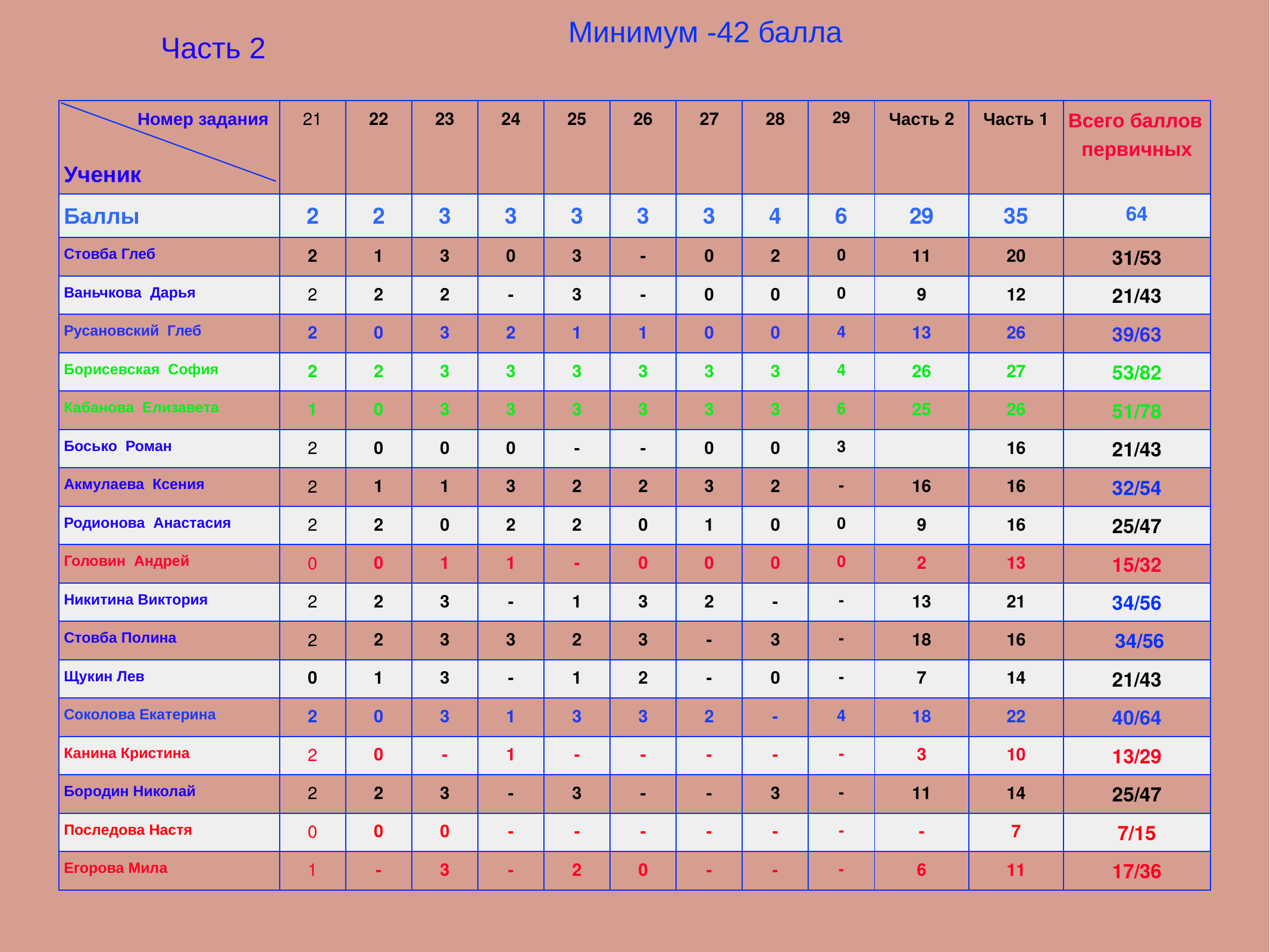

Минимум -42 балла
Часть 2
| Номер задания Ученик | 21 | 22 | 23 | 24 | 25 | 26 | 27 | 28 | 29 | Часть 2 | Часть 1 | Всего баллов первичных |
| --- | --- | --- | --- | --- | --- | --- | --- | --- | --- | --- | --- | --- |
| Баллы | 2 | 2 | 3 | 3 | 3 | 3 | 3 | 4 | 6 | 29 | 35 | 64 |
| Стовба Глеб | 2 | 1 | 3 | 0 | 3 | - | 0 | 2 | 0 | 11 | 20 | 31/53 |
| Ваньчкова Дарья | 2 | 2 | 2 | - | 3 | - | 0 | 0 | 0 | 9 | 12 | 21/43 |
| Русановский Глеб | 2 | 0 | 3 | 2 | 1 | 1 | 0 | 0 | 4 | 13 | 26 | 39/63 |
| Борисевская София | 2 | 2 | 3 | 3 | 3 | 3 | 3 | 3 | 4 | 26 | 27 | 53/82 |
| Кабанова Елизавета | 1 | 0 | 3 | 3 | 3 | 3 | 3 | 3 | 6 | 25 | 26 | 51/78 |
| Босько Роман | 2 | 0 | 0 | 0 | - | - | 0 | 0 | 3 |  | 16 | 21/43 |
| Акмулаева Ксения | 2 | 1 | 1 | 3 | 2 | 2 | 3 | 2 | - | 16 | 16 | 32/54 |
| Родионова Анастасия | 2 | 2 | 0 | 2 | 2 | 0 | 1 | 0 | 0 | 9 | 16 | 25/47 |
| Головин Андрей | 0 | 0 | 1 | 1 | - | 0 | 0 | 0 | 0 | 2 | 13 | 15/32 |
| Никитина Виктория | 2 | 2 | 3 | - | 1 | 3 | 2 | - | - | 13 | 21 | 34/56 |
| Стовба Полина | 2 | 2 | 3 | 3 | 2 | 3 | - | 3 | - | 18 | 16 | 34/56 |
| Щукин Лев | 0 | 1 | 3 | - | 1 | 2 | - | 0 | - | 7 | 14 | 21/43 |
| Соколова Екатерина | 2 | 0 | 3 | 1 | 3 | 3 | 2 | - | 4 | 18 | 22 | 40/64 |
| Канина Кристина | 2 | 0 | - | 1 | - | - | - | - | - | 3 | 10 | 13/29 |
| Бородин Николай | 2 | 2 | 3 | - | 3 | - | - | 3 | - | 11 | 14 | 25/47 |
| Последова Настя | 0 | 0 | 0 | - | - | - | - | - | - | - | 7 | 7/15 |
| Егорова Мила | 1 | - | 3 | - | 2 | 0 | - | - | - | 6 | 11 | 17/36 |